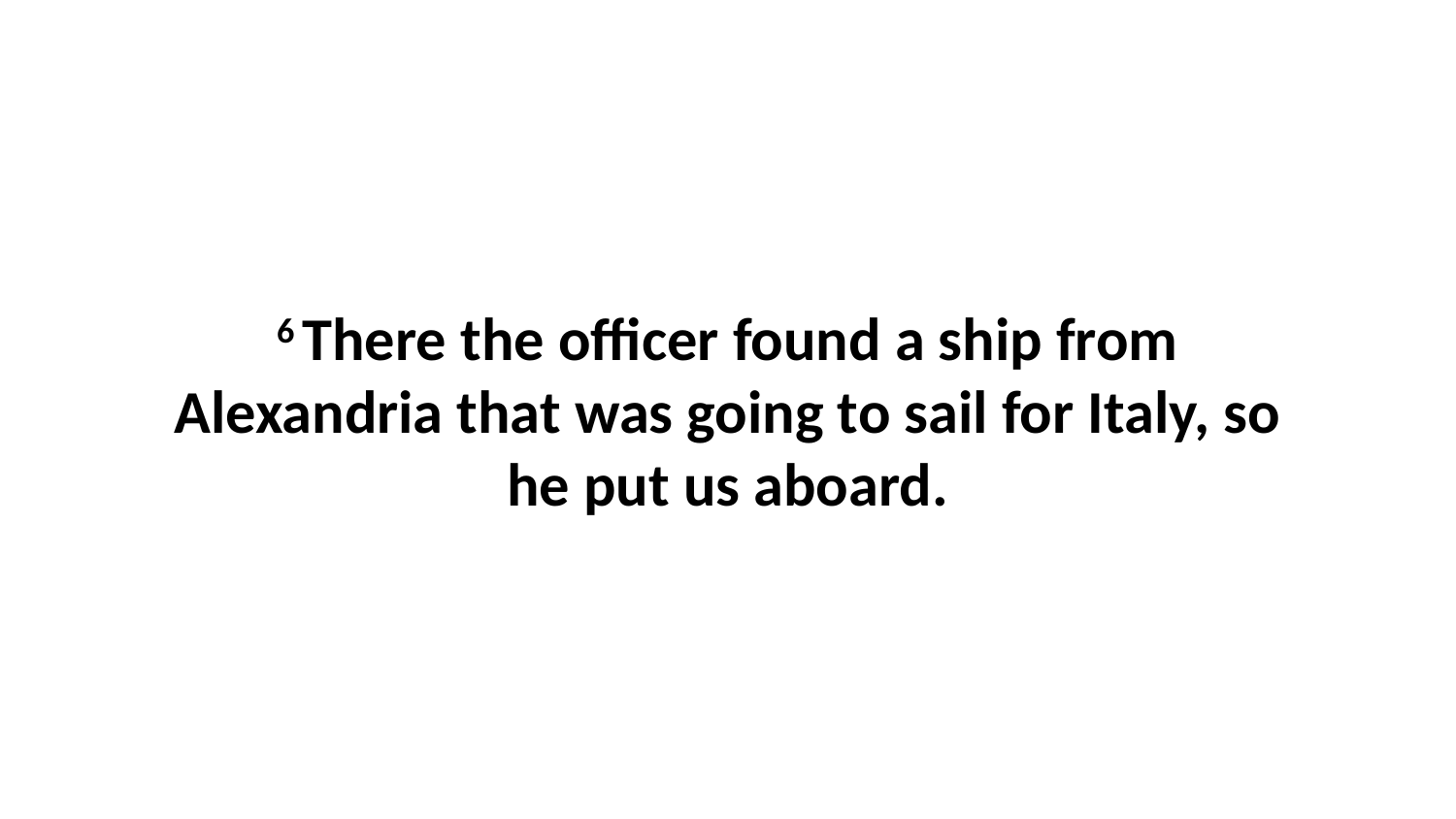

6 There the officer found a ship from Alexandria that was going to sail for Italy, so he put us aboard.